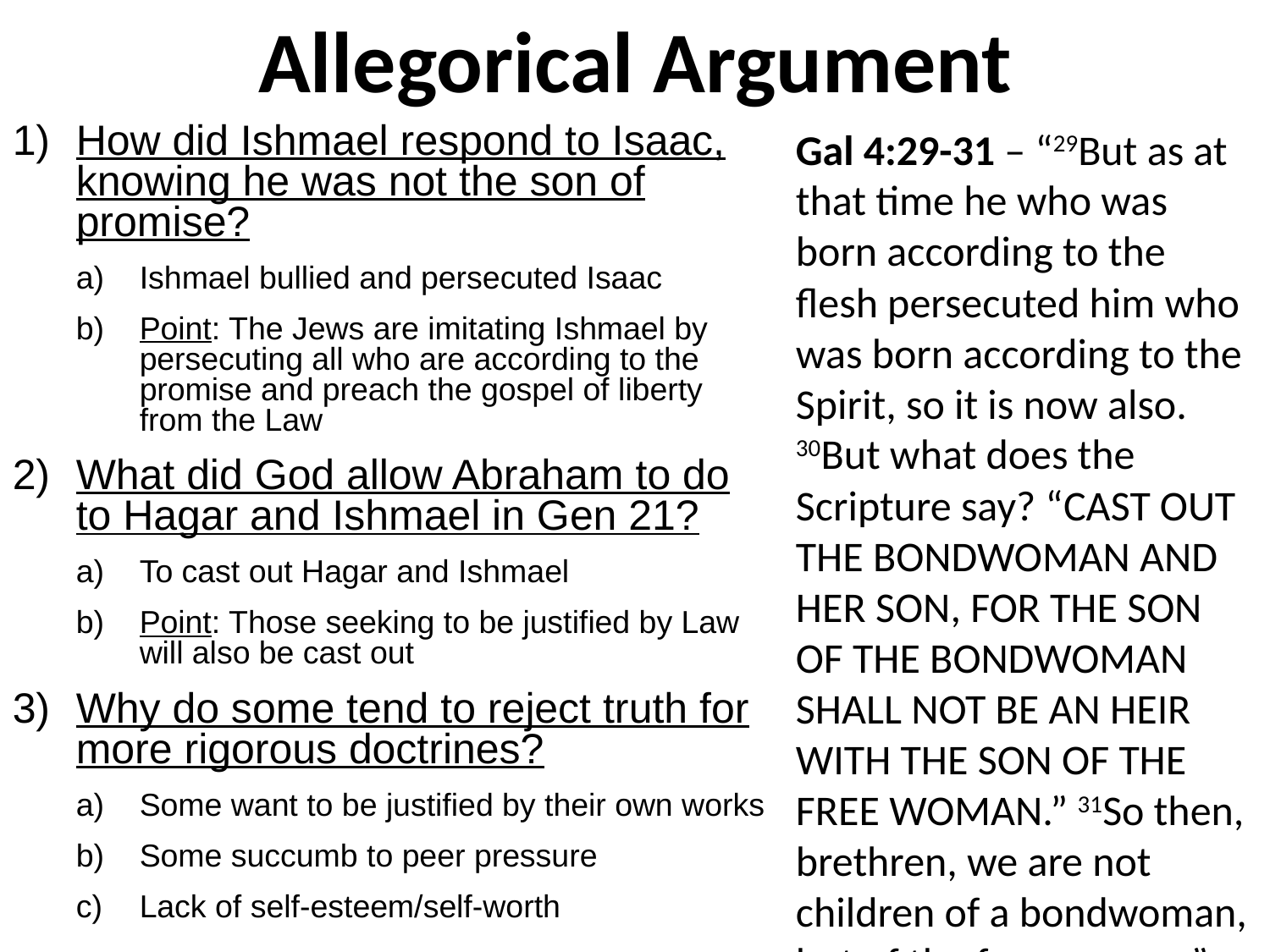

# Allegorical Argument
How did Ishmael respond to Isaac, knowing he was not the son of promise?

Ishmael bullied and persecuted Isaac

Point: The Jews are imitating Ishmael by persecuting all who are according to the promise and preach the gospel of liberty from the Law

What did God allow Abraham to do to Hagar and Ishmael in Gen 21?

To cast out Hagar and Ishmael

Point: Those seeking to be justified by Law will also be cast out

Why do some tend to reject truth for more rigorous doctrines?

Some want to be justified by their own works

Some succumb to peer pressure

Lack of self-esteem/self-worth

Gal 4:29-31 – “29But as at that time he who was born according to the flesh persecuted him who was born according to the Spirit, so it is now also. 30But what does the Scripture say? “Cast out the bondwoman and her son, for the son of the bondwoman shall not be an heir with the son of the free woman.” 31So then, brethren, we are not children of a bondwoman, but of the free woman.”